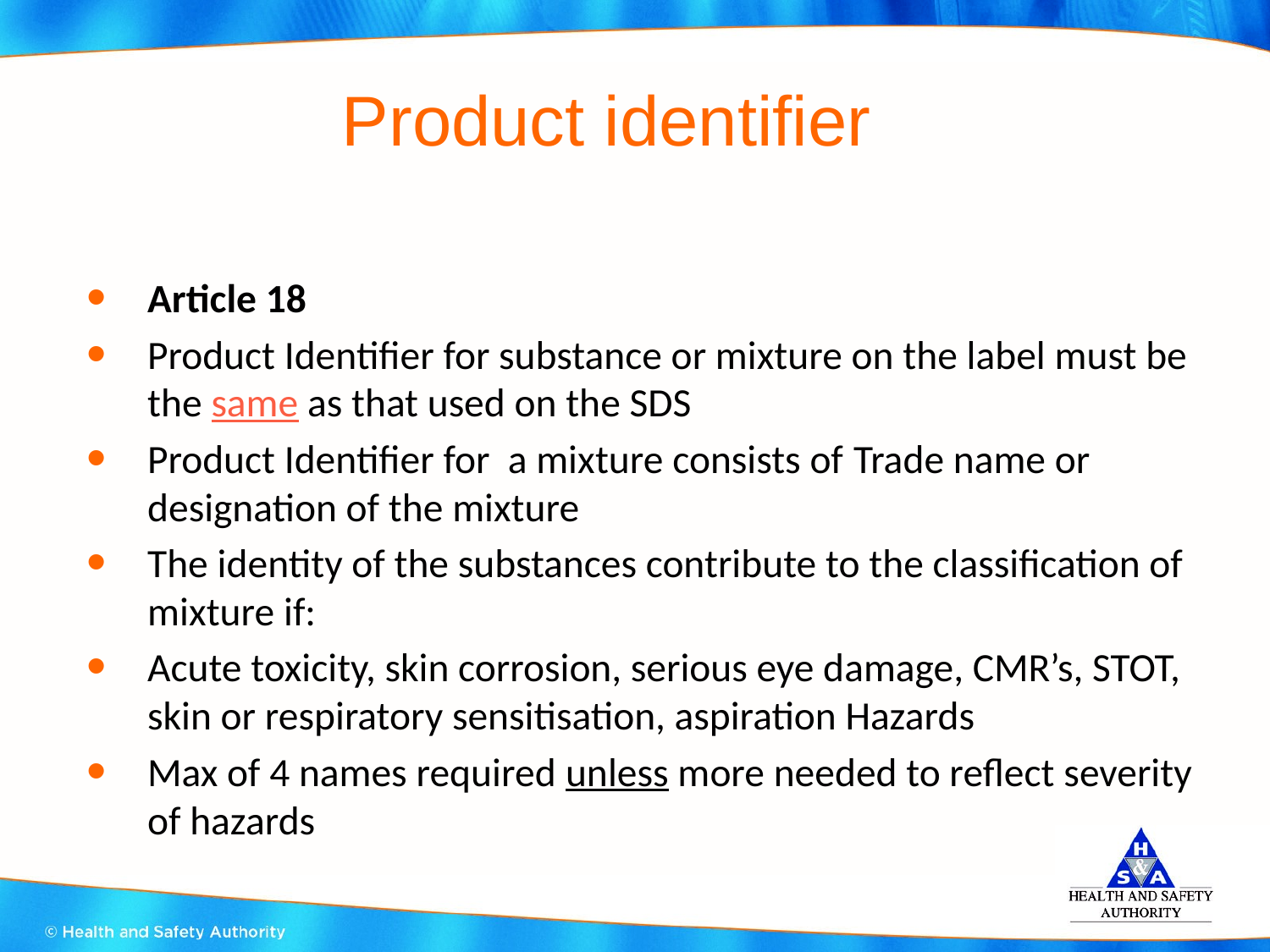

# Product identifier

Article 18
Product Identifier for substance or mixture on the label must be the same as that used on the SDS
Product Identifier for  a mixture consists of Trade name or designation of the mixture
The identity of the substances contribute to the classification of mixture if:
Acute toxicity, skin corrosion, serious eye damage, CMR’s, STOT, skin or respiratory sensitisation, aspiration Hazards
Max of 4 names required unless more needed to reflect severity of hazards